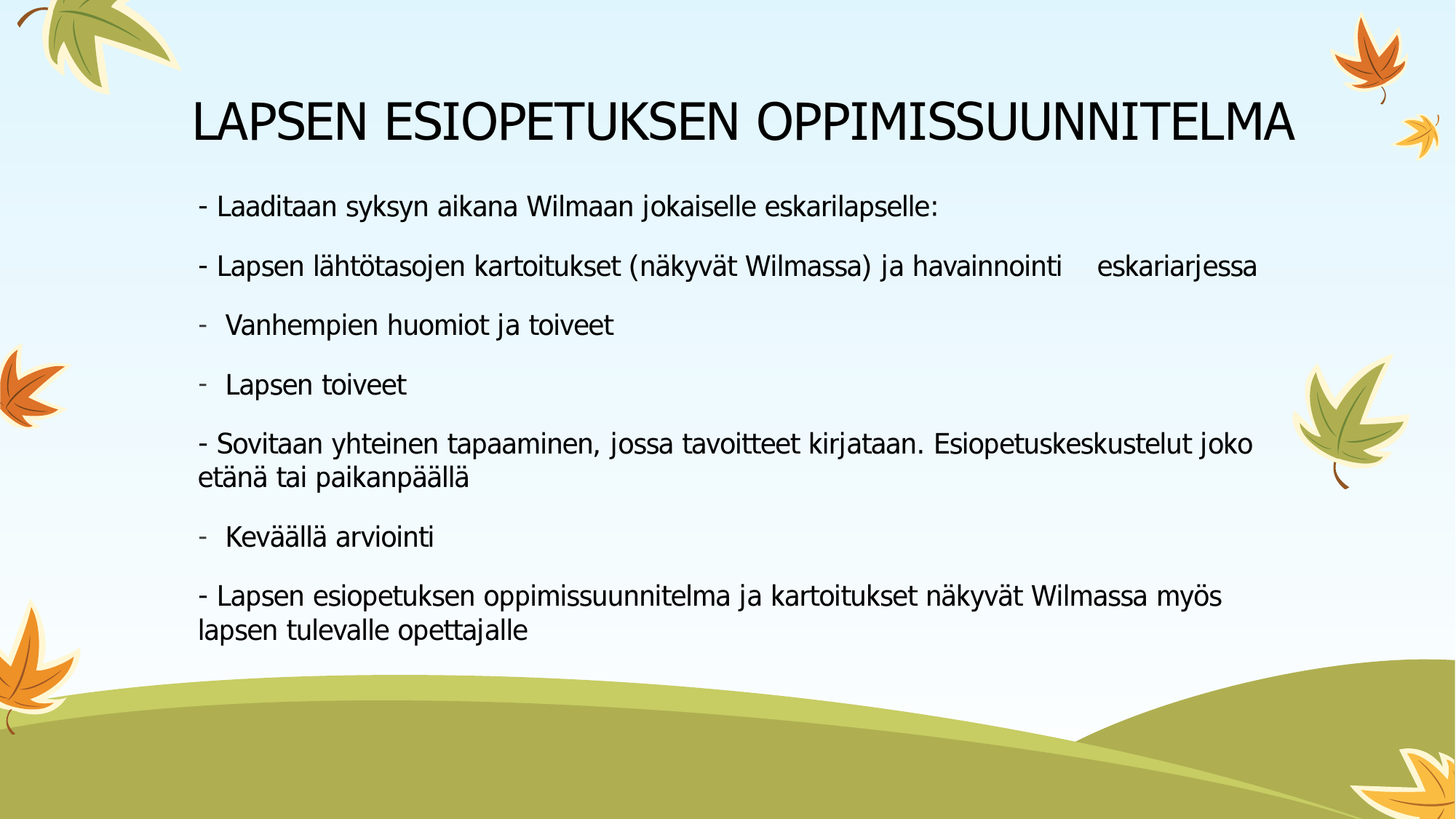

# LAPSEN ESIOPETUKSEN OPPIMISSUUNNITELMA
- Laaditaan syksyn aikana Wilmaan jokaiselle eskarilapselle:
- Lapsen lähtötasojen kartoitukset (näkyvät Wilmassa) ja havainnointi    eskariarjessa
Vanhempien huomiot ja toiveet
Lapsen toiveet
- Sovitaan yhteinen tapaaminen, jossa tavoitteet kirjataan. Esiopetuskeskustelut joko etänä tai paikanpäällä
Keväällä arviointi
- Lapsen esiopetuksen oppimissuunnitelma ja kartoitukset näkyvät Wilmassa myös lapsen tulevalle opettajalle